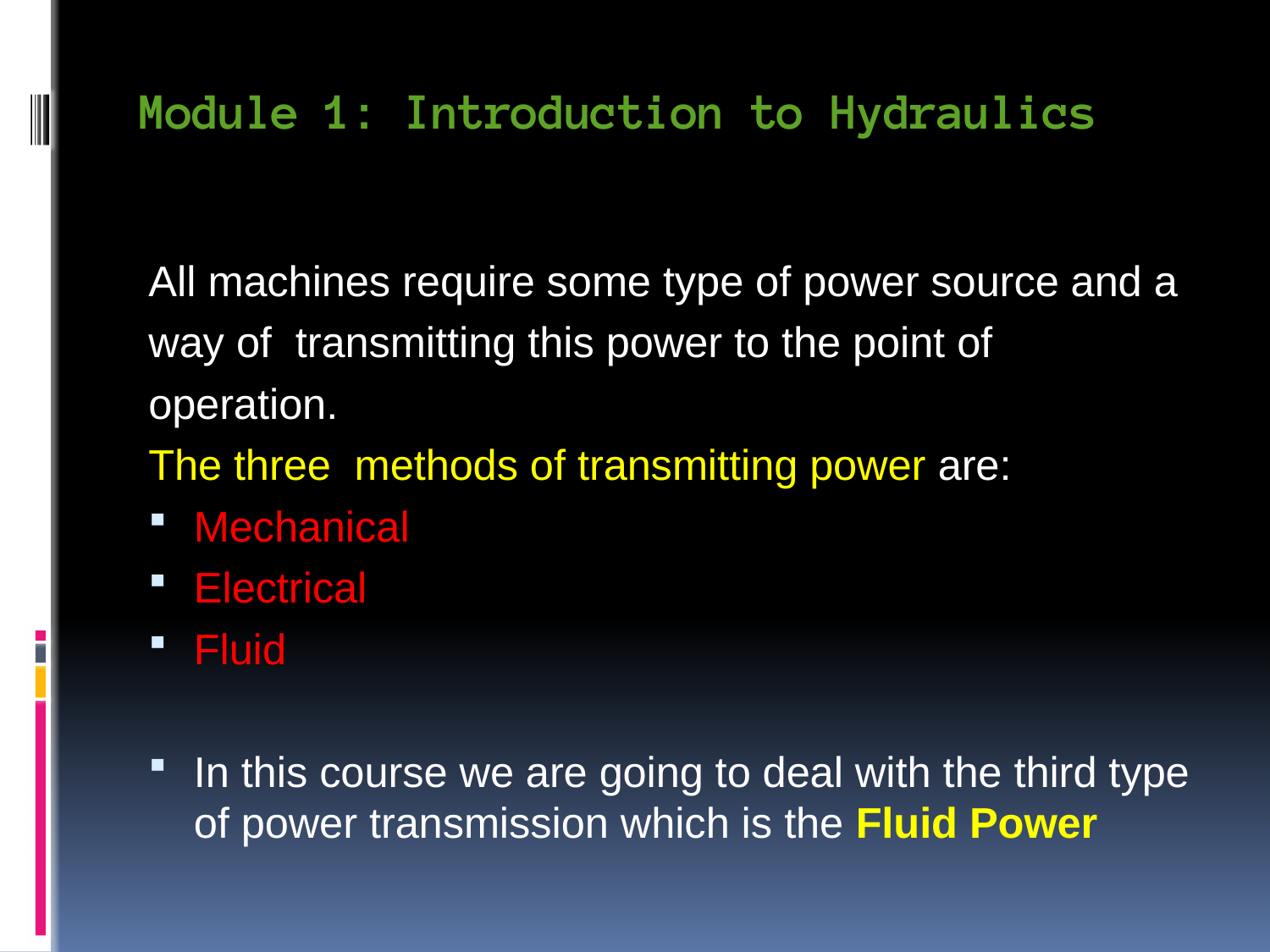

# Module 1: Introduction to Hydraulics
All machines require some type of power source and a
way of  transmitting this power to the point of
operation.
The three  methods of transmitting power are:
Mechanical
Electrical
Fluid

In this course we are going to deal with the third type of power transmission which is the Fluid Power